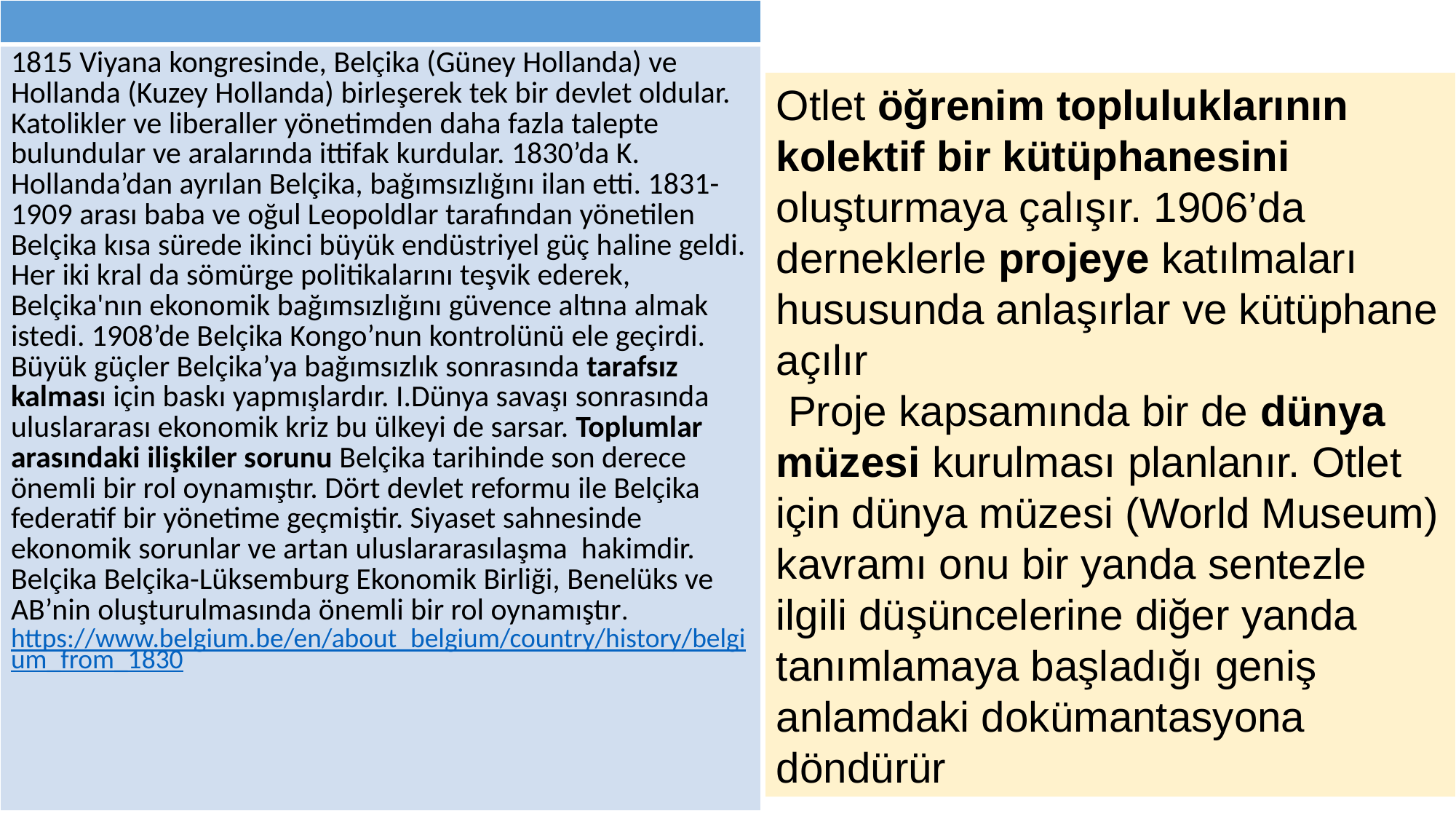

|  |
| --- |
| 1815 Viyana kongresinde, Belçika (Güney Hollanda) ve Hollanda (Kuzey Hollanda) birleşerek tek bir devlet oldular. Katolikler ve liberaller yönetimden daha fazla talepte bulundular ve aralarında ittifak kurdular. 1830’da K. Hollanda’dan ayrılan Belçika, bağımsızlığını ilan etti. 1831-1909 arası baba ve oğul Leopoldlar tarafından yönetilen Belçika kısa sürede ikinci büyük endüstriyel güç haline geldi. Her iki kral da sömürge politikalarını teşvik ederek, Belçika'nın ekonomik bağımsızlığını güvence altına almak istedi. 1908’de Belçika Kongo’nun kontrolünü ele geçirdi. Büyük güçler Belçika’ya bağımsızlık sonrasında tarafsız kalması için baskı yapmışlardır. I.Dünya savaşı sonrasında uluslararası ekonomik kriz bu ülkeyi de sarsar. Toplumlar arasındaki ilişkiler sorunu Belçika tarihinde son derece önemli bir rol oynamıştır. Dört devlet reformu ile Belçika federatif bir yönetime geçmiştir. Siyaset sahnesinde ekonomik sorunlar ve artan uluslararasılaşma hakimdir. Belçika Belçika-Lüksemburg Ekonomik Birliği, Benelüks ve AB’nin oluşturulmasında önemli bir rol oynamıştır. https://www.belgium.be/en/about\_belgium/country/history/belgium\_from\_1830 |
Otlet öğrenim topluluklarının kolektif bir kütüphanesini oluşturmaya çalışır. 1906’da derneklerle projeye katılmaları hususunda anlaşırlar ve kütüphane açılır
 Proje kapsamında bir de dünya müzesi kurulması planlanır. Otlet için dünya müzesi (World Museum) kavramı onu bir yanda sentezle ilgili düşüncelerine diğer yanda tanımlamaya başladığı geniş anlamdaki dokümantasyona döndürür